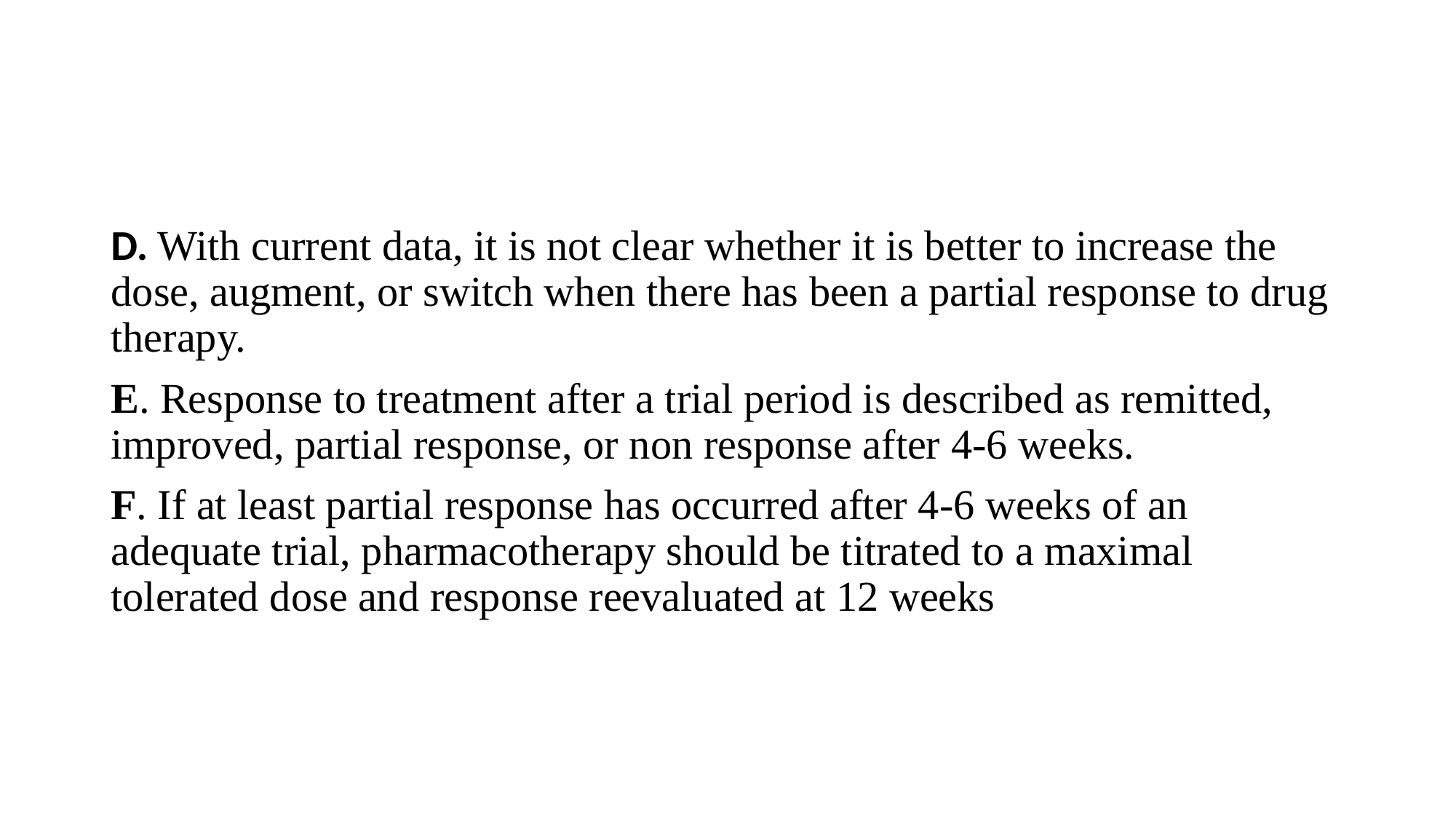

#
D. With current data, it is not clear whether it is better to increase the dose, augment, or switch when there has been a partial response to drug therapy.
E. Response to treatment after a trial period is described as remitted, improved, partial response, or non response after 4-6 weeks.
F. If at least partial response has occurred after 4-6 weeks of an adequate trial, pharmacotherapy should be titrated to a maximal tolerated dose and response reevaluated at 12 weeks